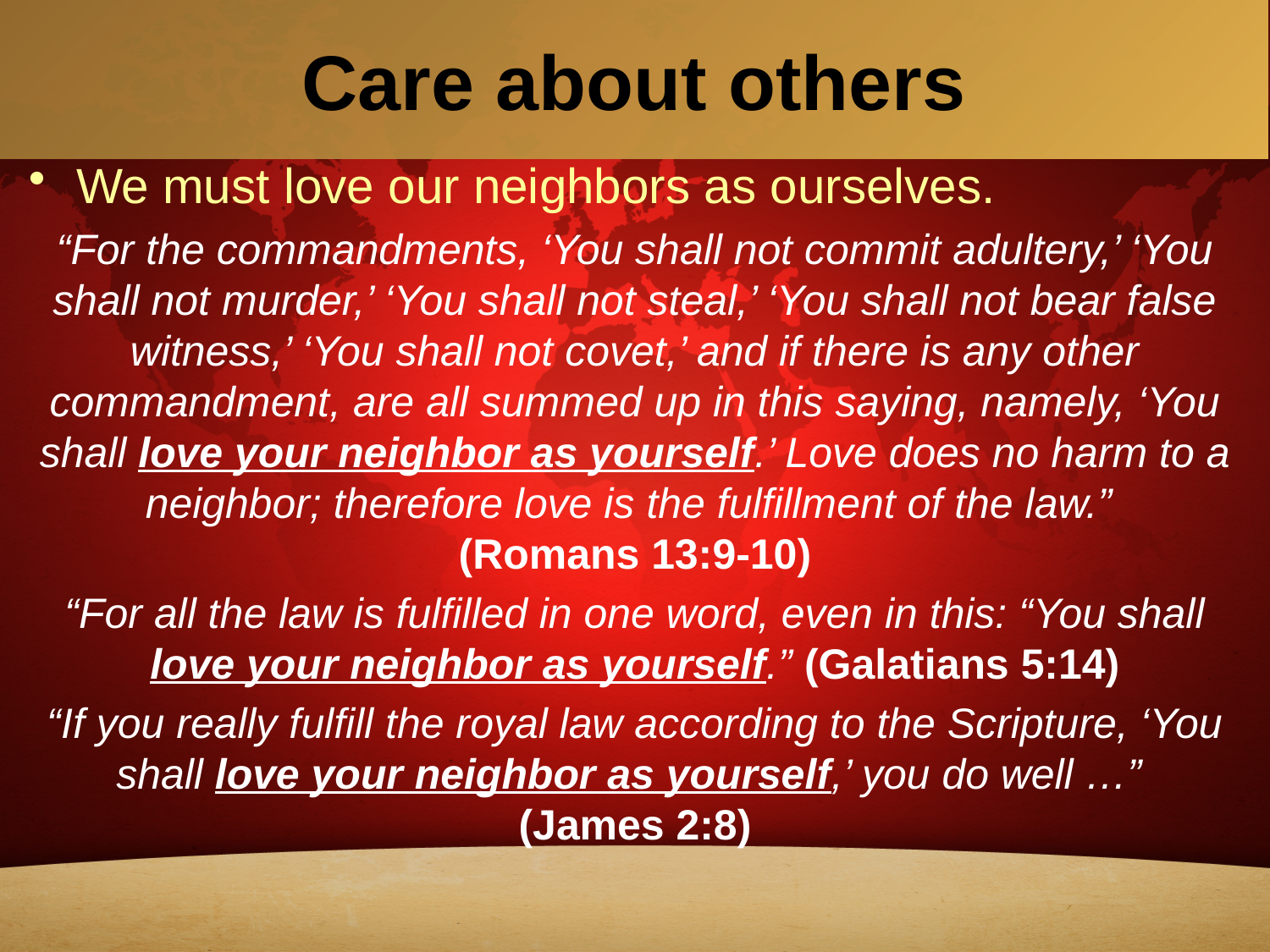

# Care about others
We must love our neighbors as ourselves.
“For the commandments, ‘You shall not commit adultery,’ ‘You shall not murder,’ ‘You shall not steal,’ ‘You shall not bear false witness,’ ‘You shall not covet,’ and if there is any other commandment, are all summed up in this saying, namely, ‘You shall love your neighbor as yourself.’ Love does no harm to a neighbor; therefore love is the fulfillment of the law.”
(Romans 13:9-10)
“For all the law is fulfilled in one word, even in this: “You shall love your neighbor as yourself.” (Galatians 5:14)
“If you really fulfill the royal law according to the Scripture, ‘You shall love your neighbor as yourself,’ you do well …”
(James 2:8)